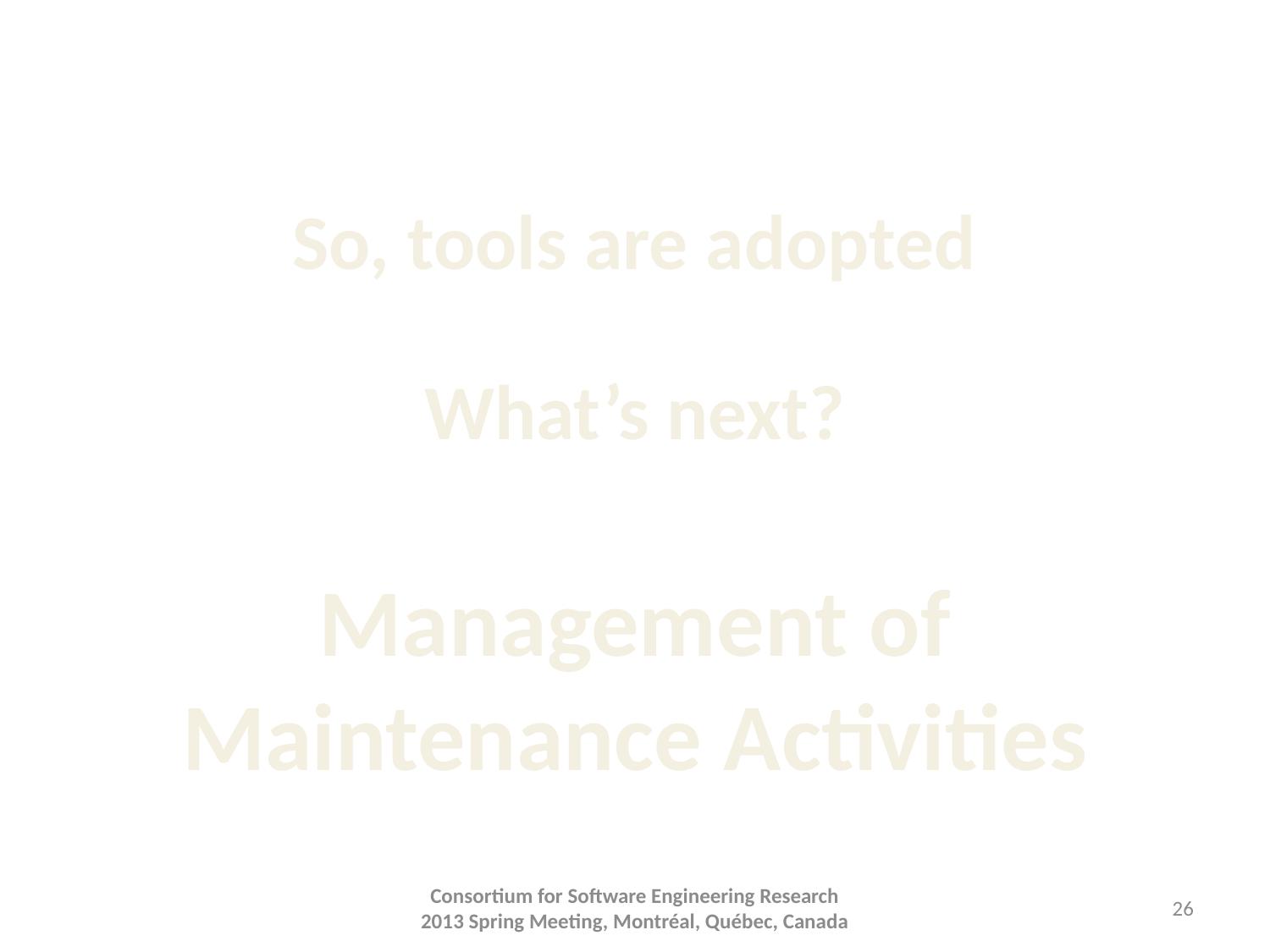

#
So, tools are adopted
What’s next?
Management of
Maintenance Activities
Consortium for Software Engineering Research
2013 Spring Meeting, Montréal, Québec, Canada
26